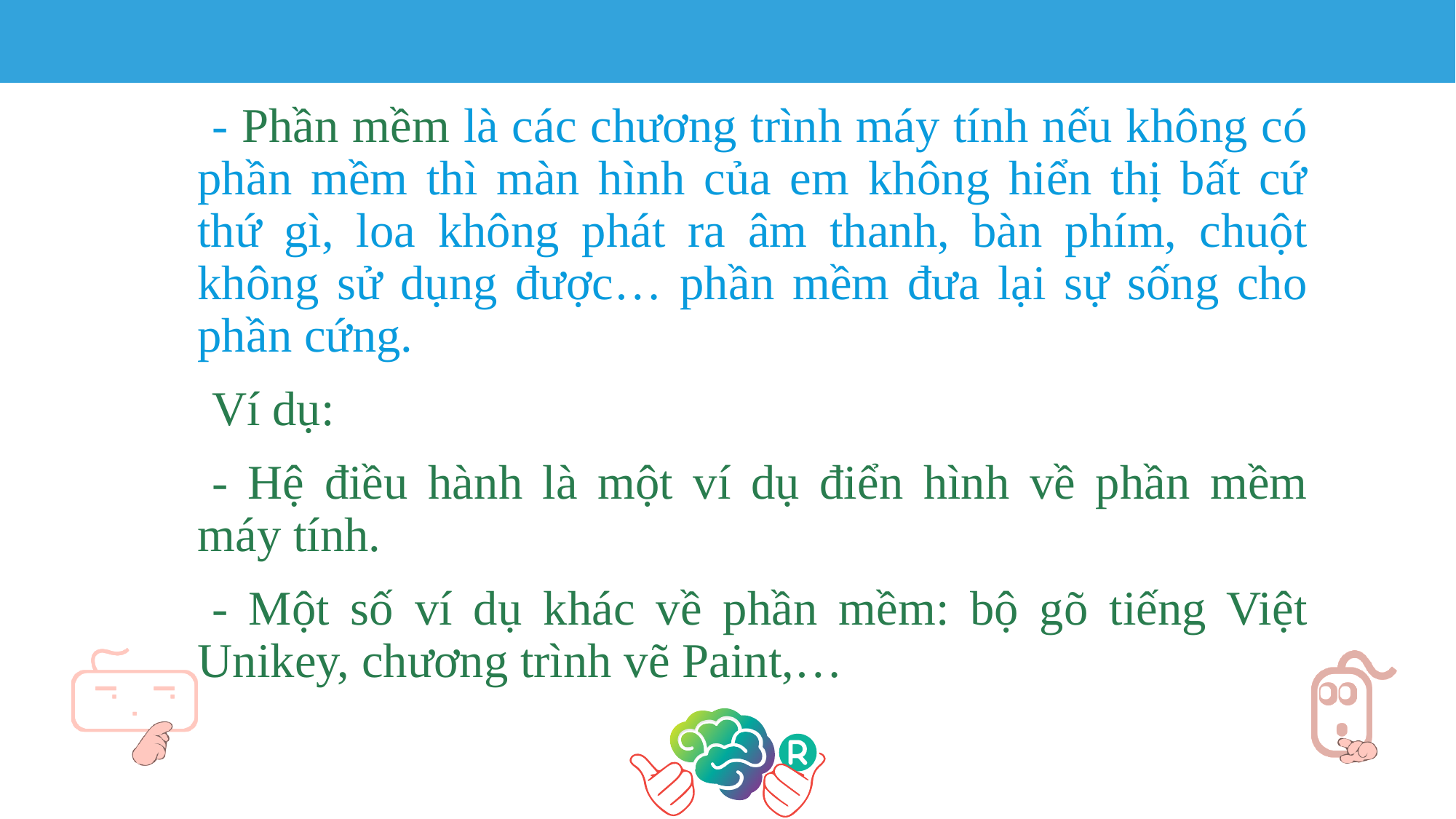

- Phần mềm là các chương trình máy tính nếu không có phần mềm thì màn hình của em không hiển thị bất cứ thứ gì, loa không phát ra âm thanh, bàn phím, chuột không sử dụng được… phần mềm đưa lại sự sống cho phần cứng.
Ví dụ:
- Hệ điều hành là một ví dụ điển hình về phần mềm máy tính.
- Một số ví dụ khác về phần mềm: bộ gõ tiếng Việt Unikey, chương trình vẽ Paint,…